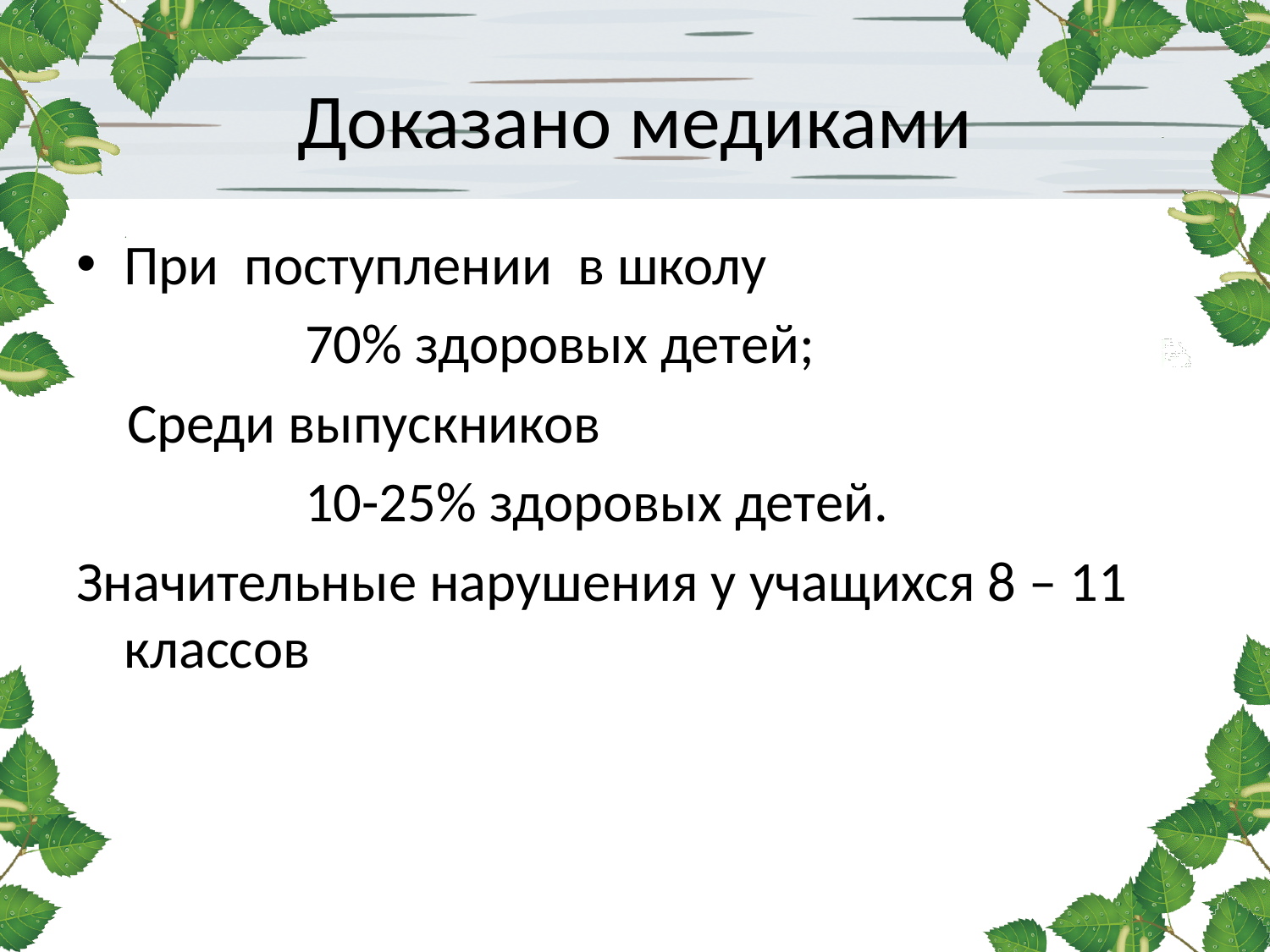

# Доказано медиками
При  поступлении  в школу
                  70% здоровых детей;
    Среди выпускников
                  10-25% здоровых детей.
Значительные нарушения у учащихся 8 – 11 классов